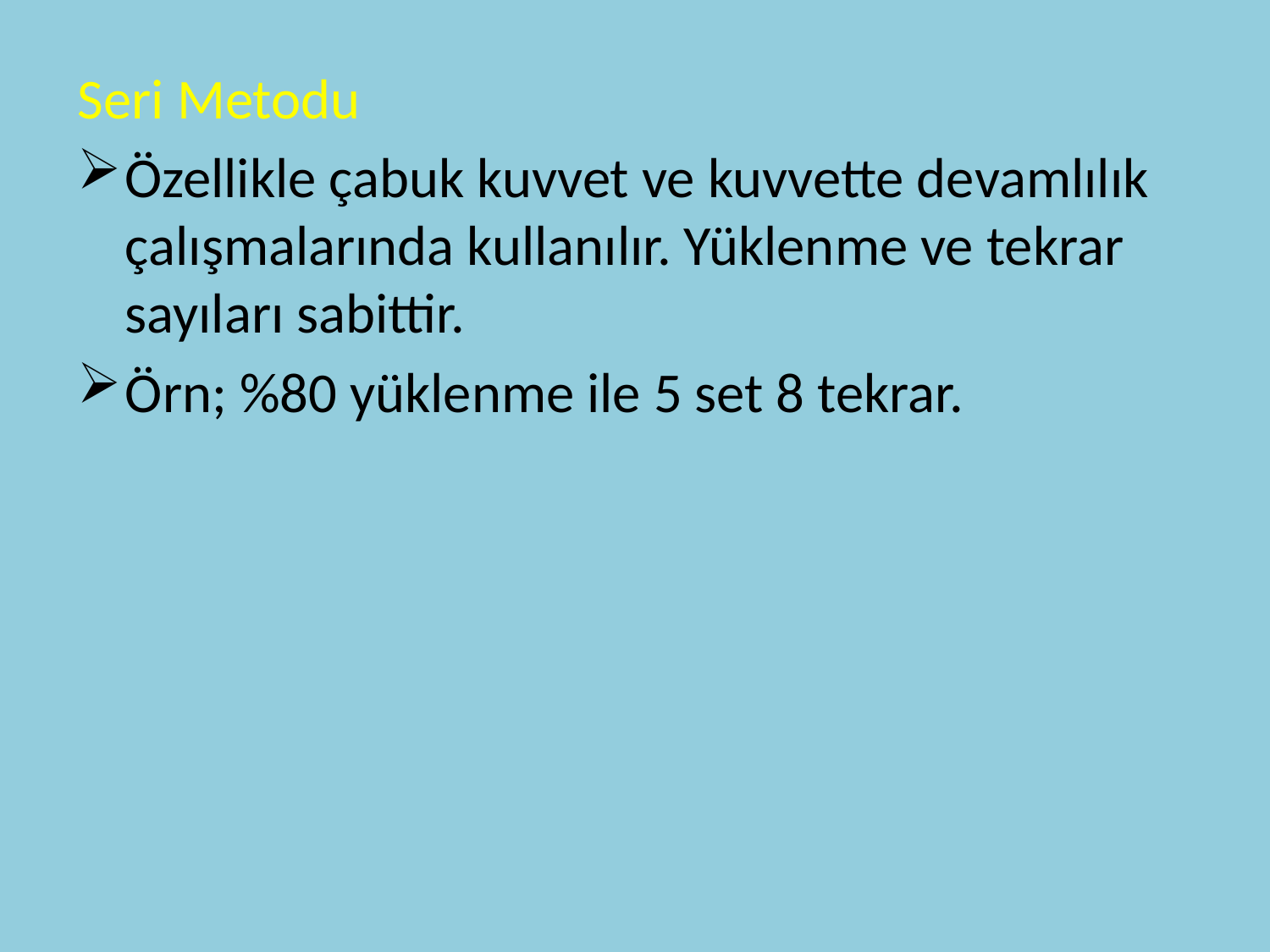

Seri Metodu
Özellikle çabuk kuvvet ve kuvvette devamlılık çalışmalarında kullanılır. Yüklenme ve tekrar sayıları sabittir.
Örn; %80 yüklenme ile 5 set 8 tekrar.